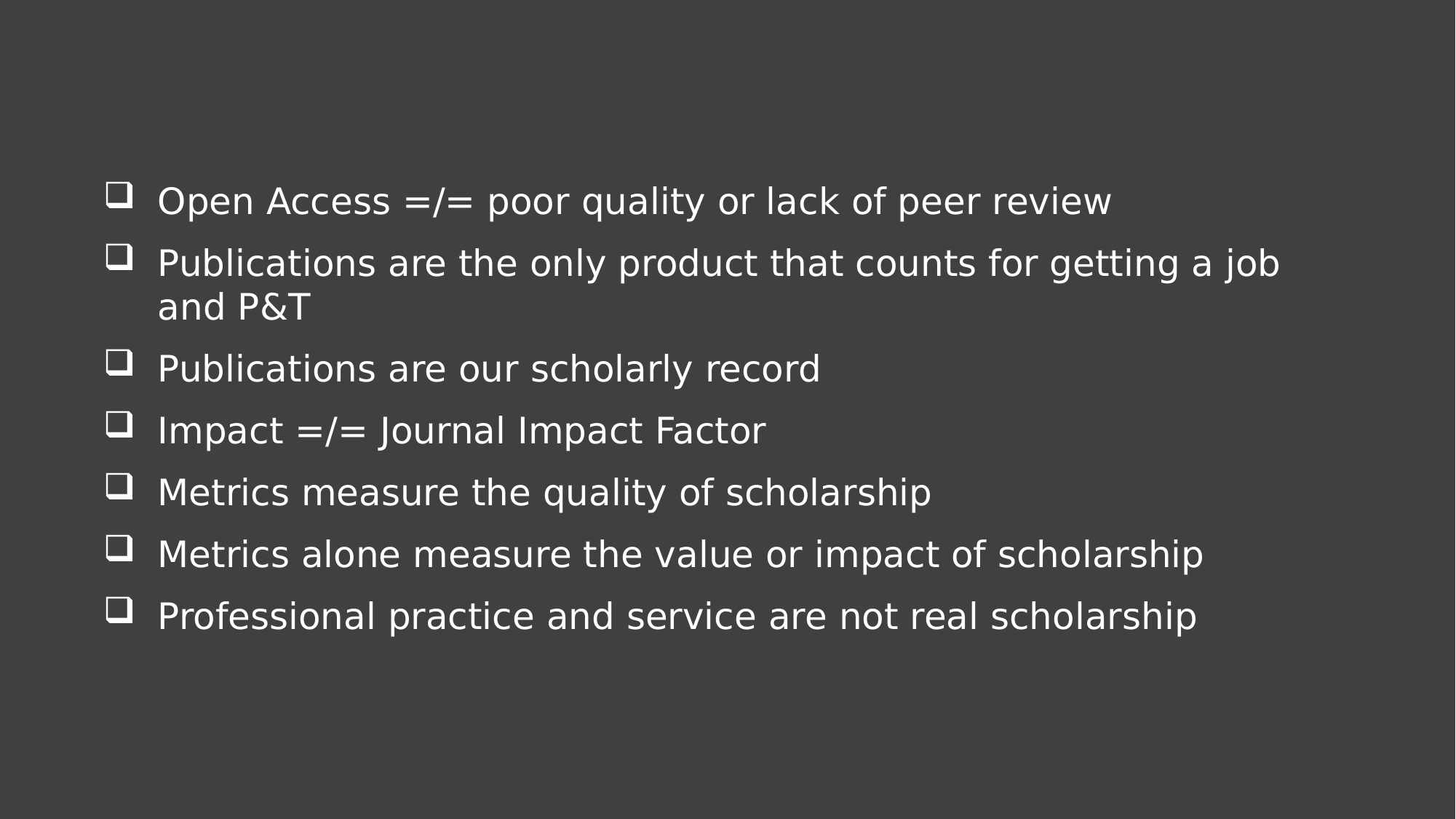

Open Access =/= poor quality or lack of peer review
Publications are the only product that counts for getting a job and P&T
Publications are our scholarly record
Impact =/= Journal Impact Factor
Metrics measure the quality of scholarship
Metrics alone measure the value or impact of scholarship
Professional practice and service are not real scholarship